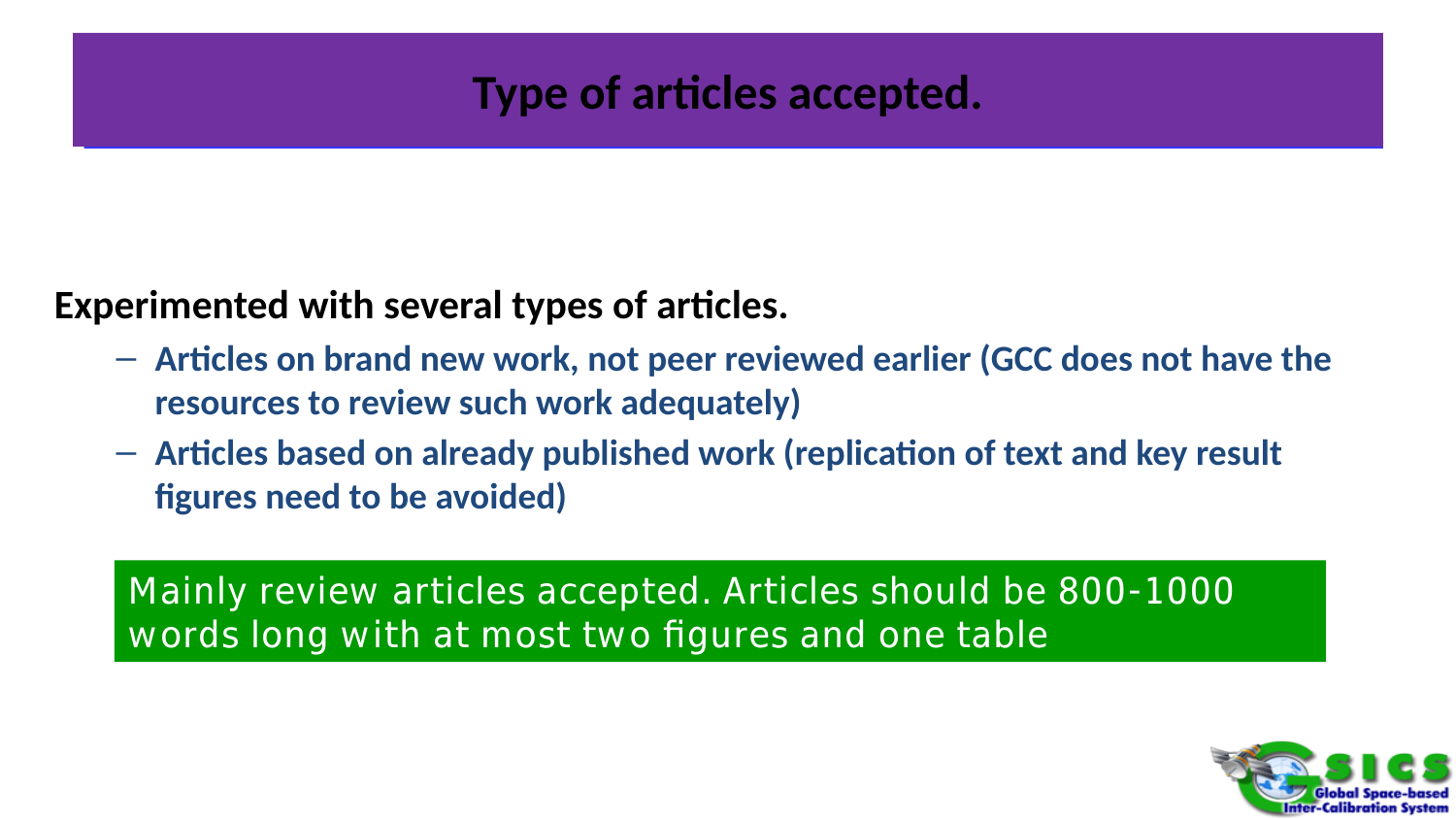

# Type of articles accepted.
Experimented with several types of articles.
Articles on brand new work, not peer reviewed earlier (GCC does not have the resources to review such work adequately)
Articles based on already published work (replication of text and key result figures need to be avoided)

Mainly review articles accepted. Articles should be 800-1000 words long with at most two figures and one table